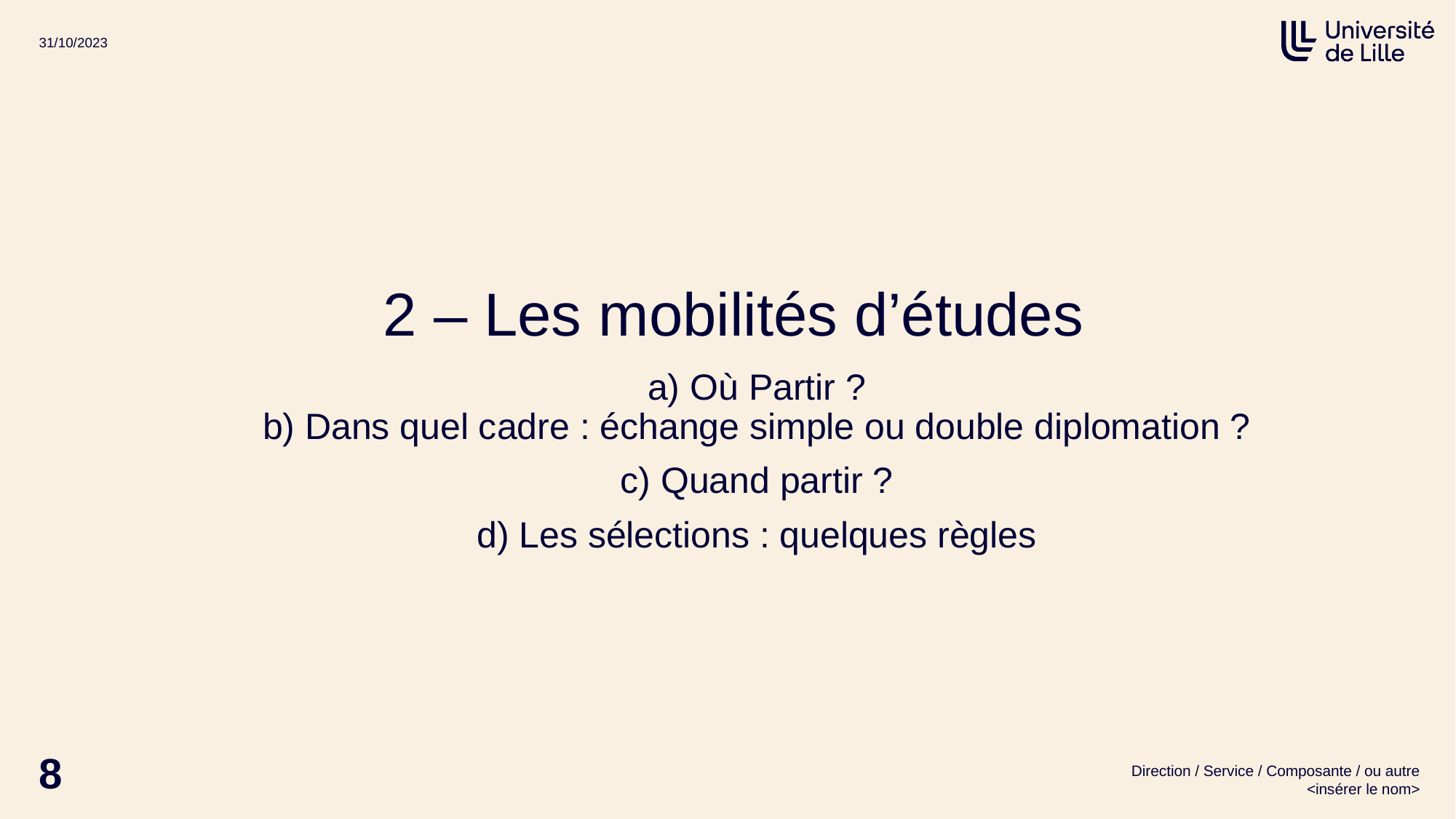

# 2 – Les mobilités d’études
a) Où Partir ?
b) Dans quel cadre : échange simple ou double diplomation ?
c) Quand partir ?
d) Les sélections : quelques règles